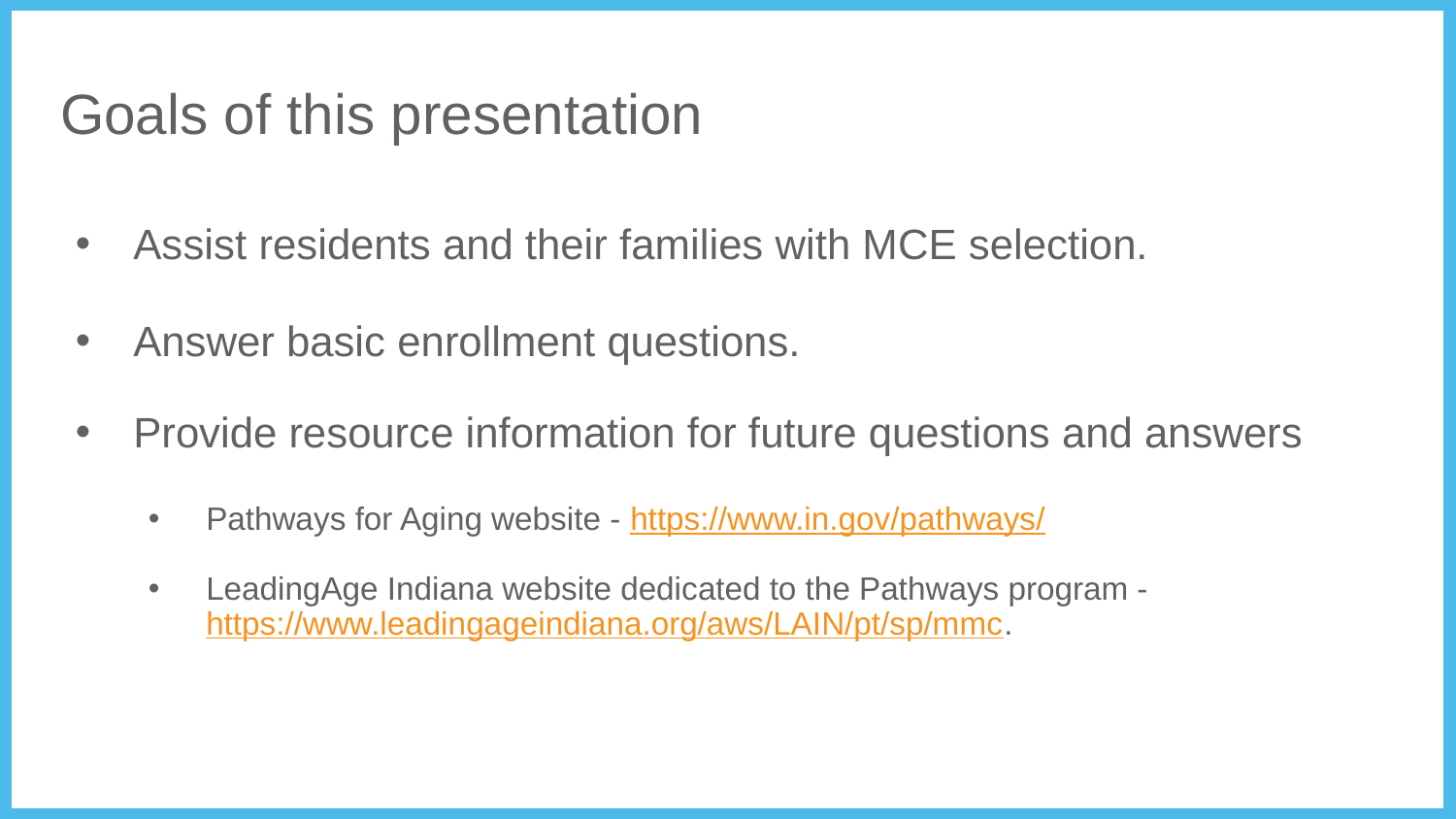

# Goals of this presentation
Assist residents and their families with MCE selection.
Answer basic enrollment questions.
Provide resource information for future questions and answers

Pathways for Aging website - https://www.in.gov/pathways/

LeadingAge Indiana website dedicated to the Pathways program - https://www.leadingageindiana.org/aws/LAIN/pt/sp/mmc.